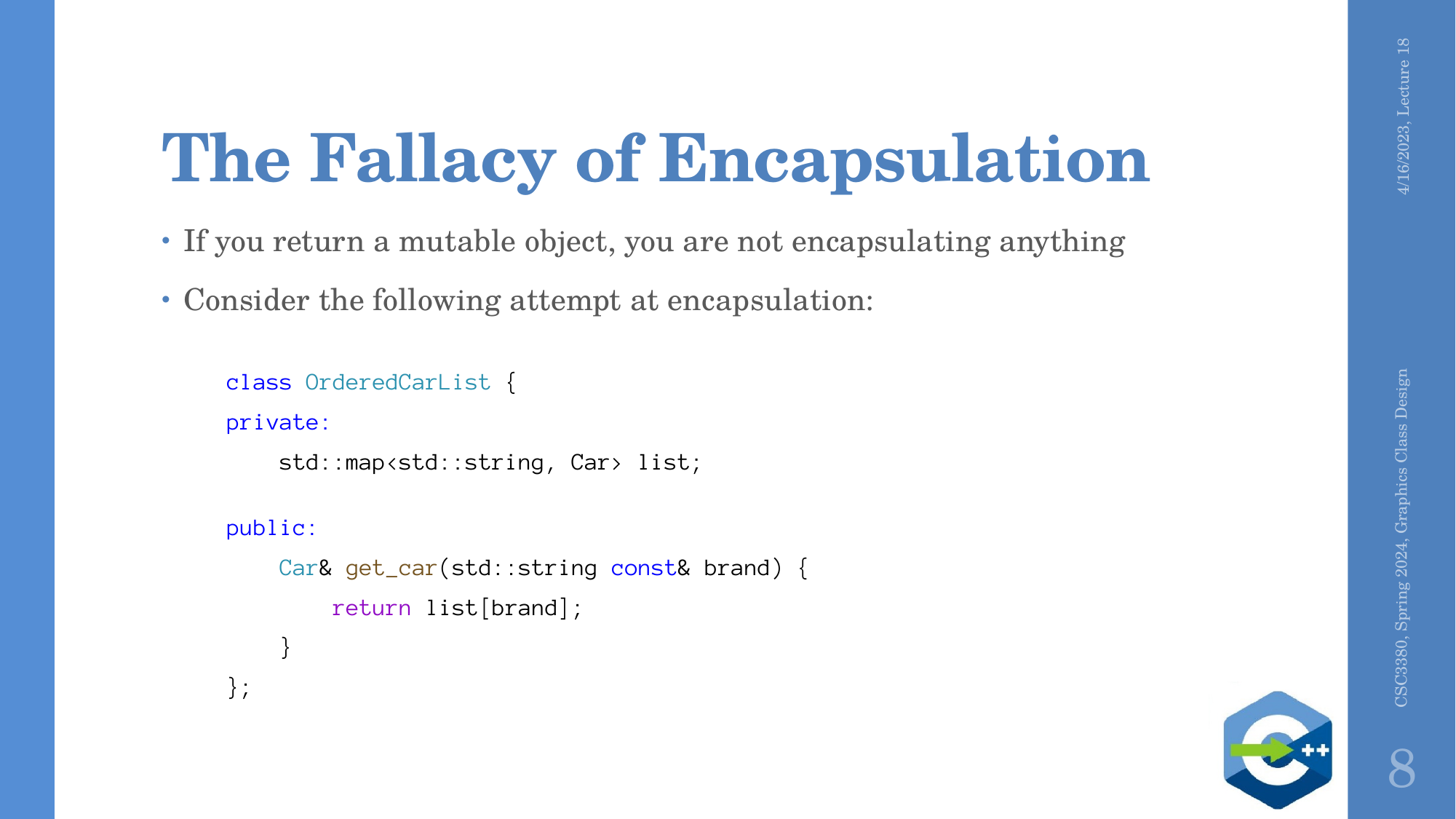

# The Fallacy of Encapsulation
4/16/2023, Lecture 18
If you return a mutable object, you are not encapsulating anything
Consider the following attempt at encapsulation:

class OrderedCarList {
private:
    std::map<std::string, Car> list;
public:
    Car& get_car(std::string const& brand) {
        return list[brand];
    }
};
CSC3380, Spring 2024, Graphics Class Design
8